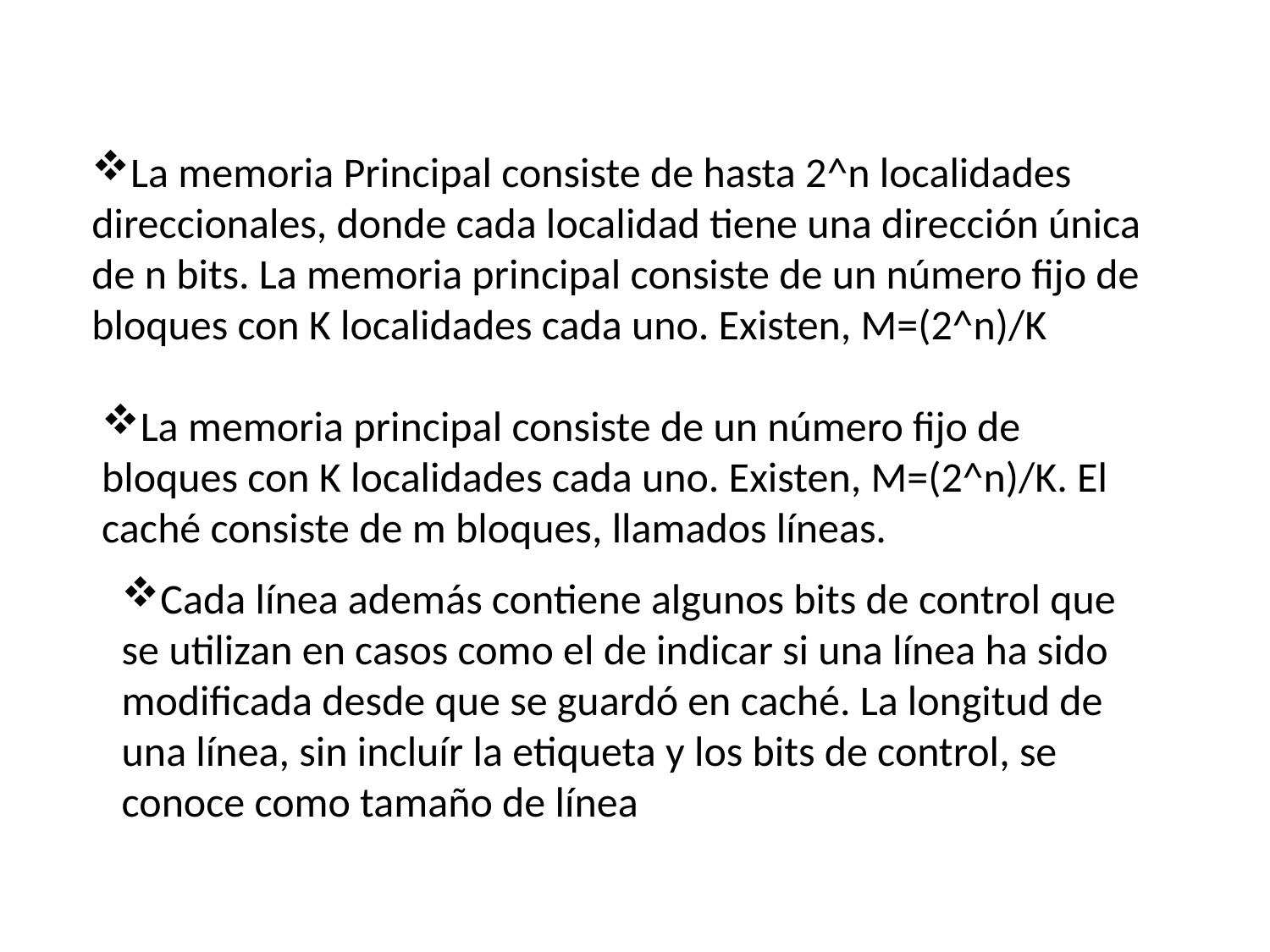

La memoria Principal consiste de hasta 2^n localidades direccionales, donde cada localidad tiene una dirección única de n bits. La memoria principal consiste de un número fijo de bloques con K localidades cada uno. Existen, M=(2^n)/K
La memoria principal consiste de un número fijo de bloques con K localidades cada uno. Existen, M=(2^n)/K. El caché consiste de m bloques, llamados líneas.
Cada línea además contiene algunos bits de control que se utilizan en casos como el de indicar si una línea ha sido modificada desde que se guardó en caché. La longitud de una línea, sin incluír la etiqueta y los bits de control, se conoce como tamaño de línea